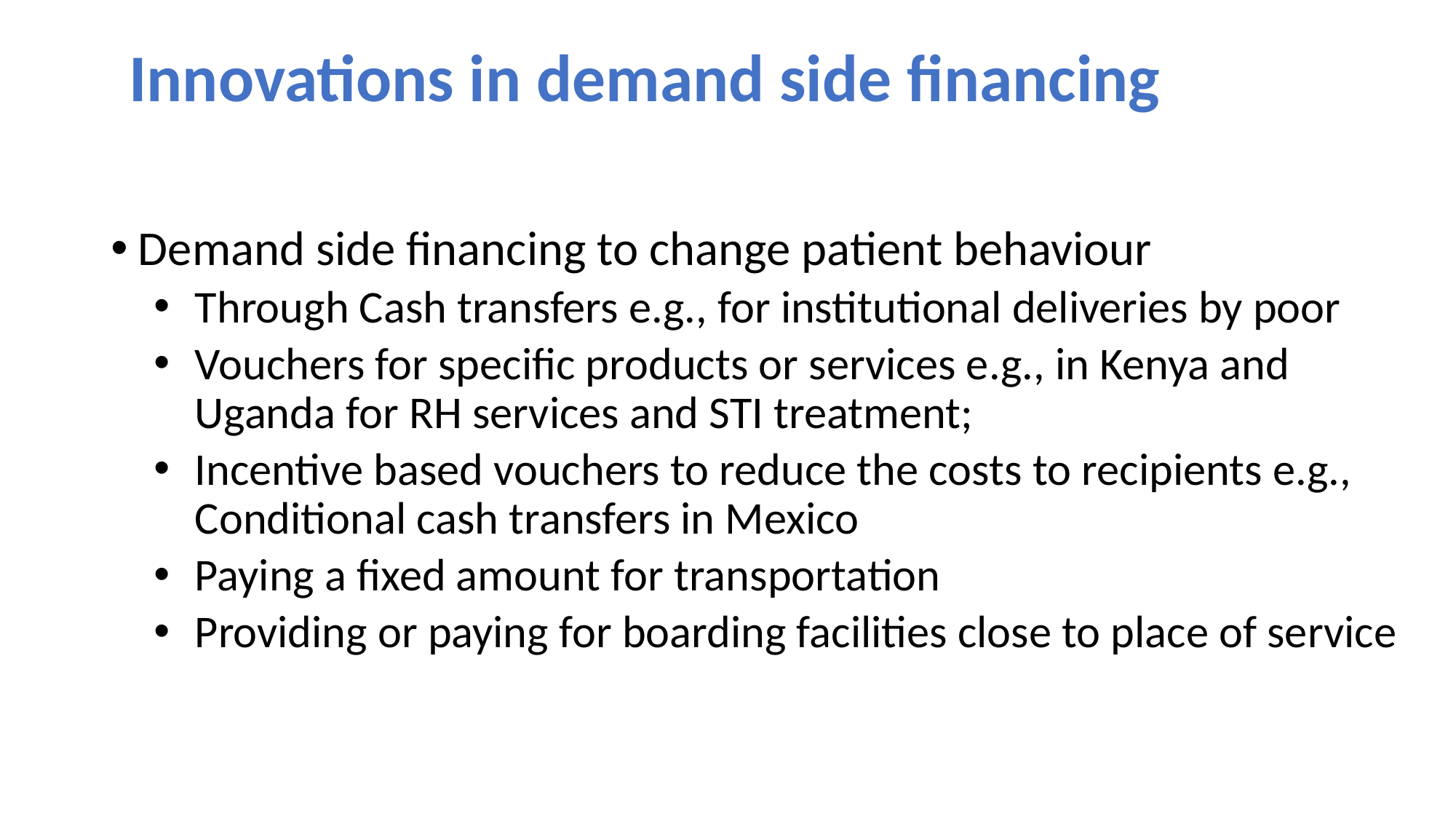

# Innovations in demand side financing
Demand side financing to change patient behaviour
Through Cash transfers e.g., for institutional deliveries by poor
Vouchers for specific products or services e.g., in Kenya and Uganda for RH services and STI treatment;
Incentive based vouchers to reduce the costs to recipients e.g., Conditional cash transfers in Mexico
Paying a fixed amount for transportation
Providing or paying for boarding facilities close to place of service